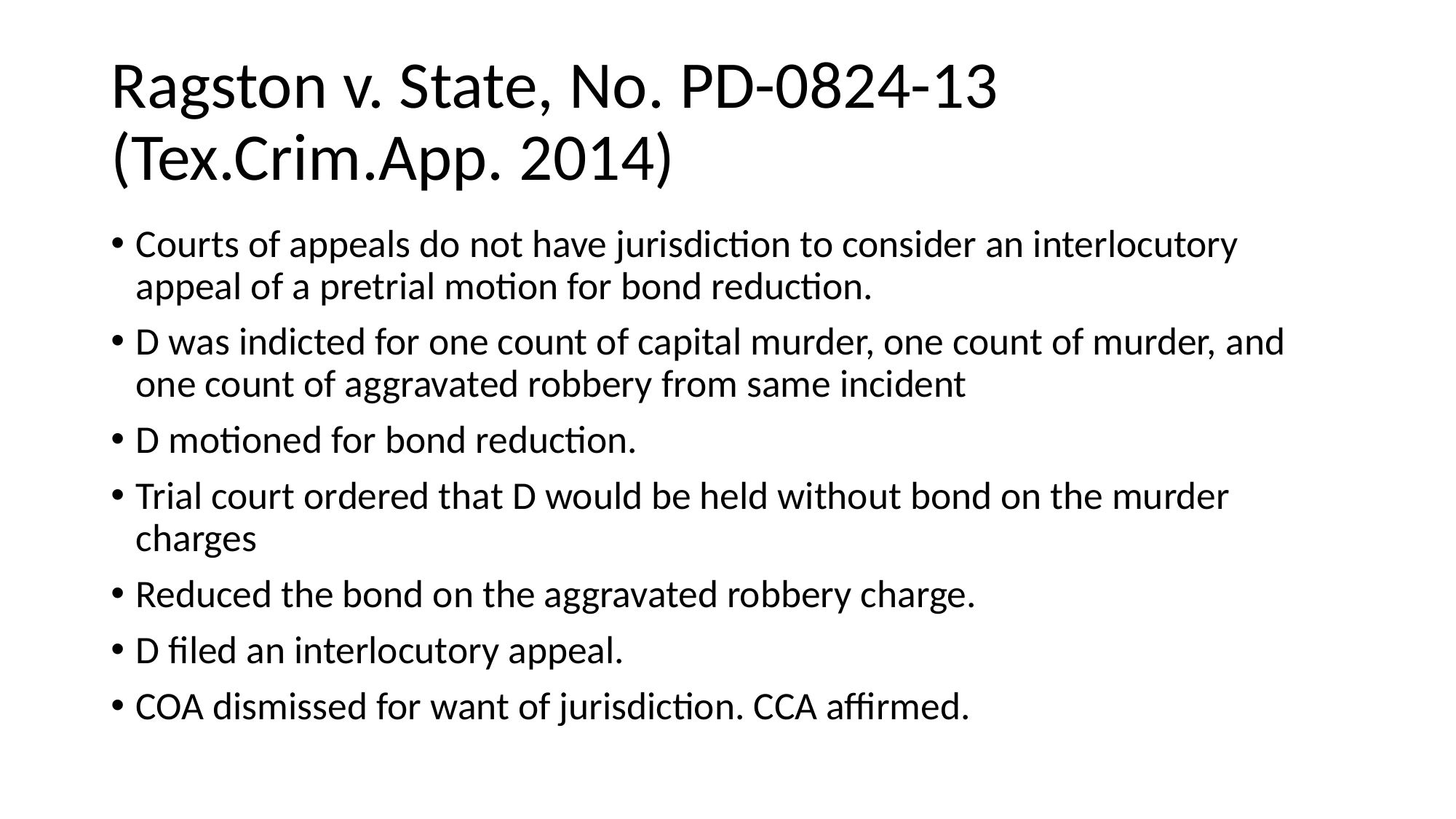

# Ragston v. State, No. PD-0824-13 (Tex.Crim.App. 2014)
Courts of appeals do not have jurisdiction to consider an interlocutory appeal of a pretrial motion for bond reduction.
D was indicted for one count of capital murder, one count of murder, and one count of aggravated robbery from same incident
D motioned for bond reduction.
Trial court ordered that D would be held without bond on the murder charges
Reduced the bond on the aggravated robbery charge.
D filed an interlocutory appeal.
COA dismissed for want of jurisdiction. CCA affirmed.